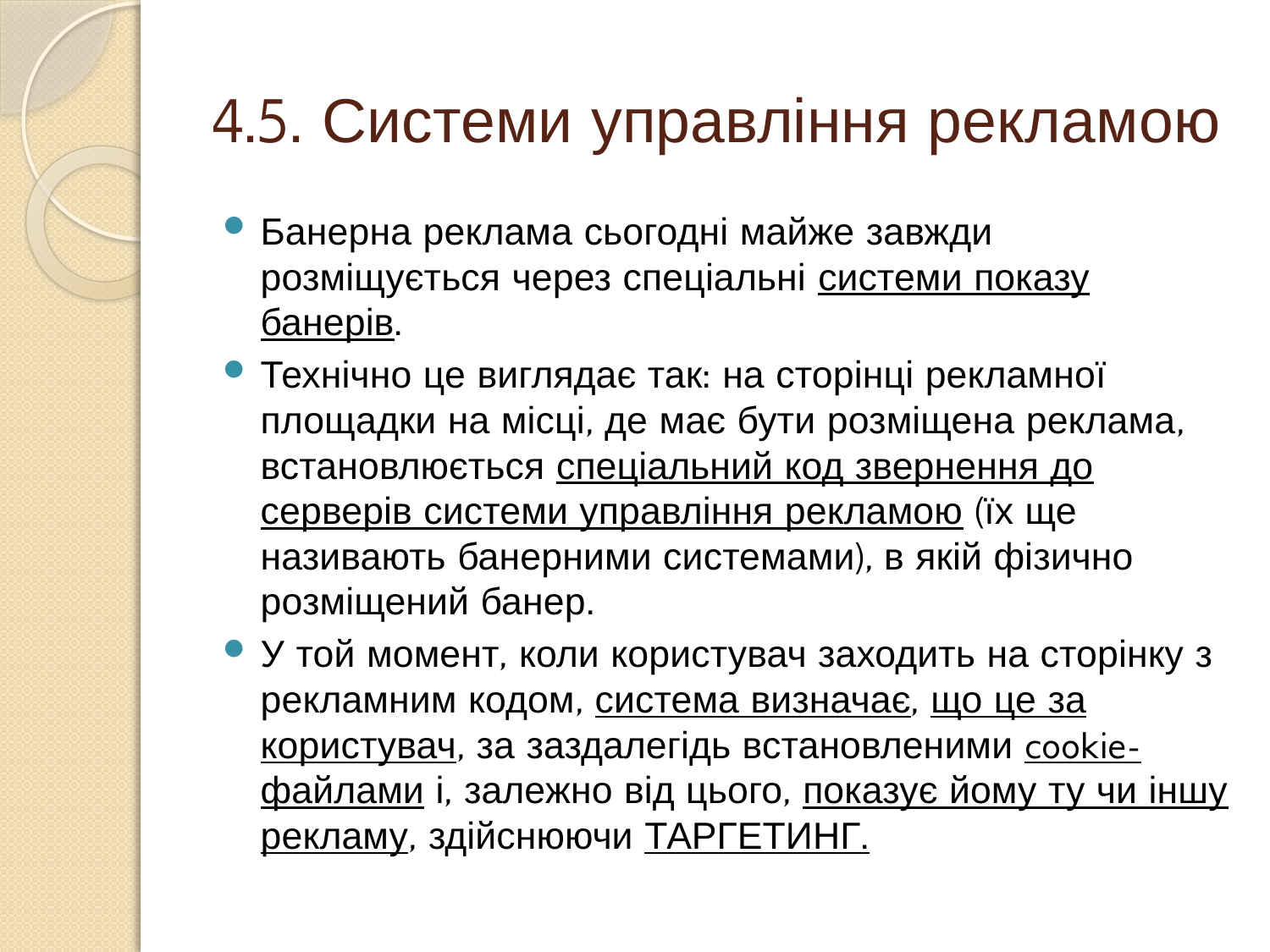

# 4.5. Системи управління рекламою
Банерна реклама сьогодні майже завжди розміщується через спеціальні системи показу банерів.
Технічно це виглядає так: на сторінці рекламної площадки на місці, де має бути розміщена реклама, встановлюється спеціальний код звернення до серверів системи управління рекламою (їх ще називають банерними системами), в якій фізично розміщений банер.
У той момент, коли користувач заходить на сторінку з рекламним кодом, система визначає, що це за користувач, за заздалегідь встановленими cookie-файлами і, залежно від цього, показує йому ту чи іншу рекламу, здійснюючи ТАРГЕТИНГ.